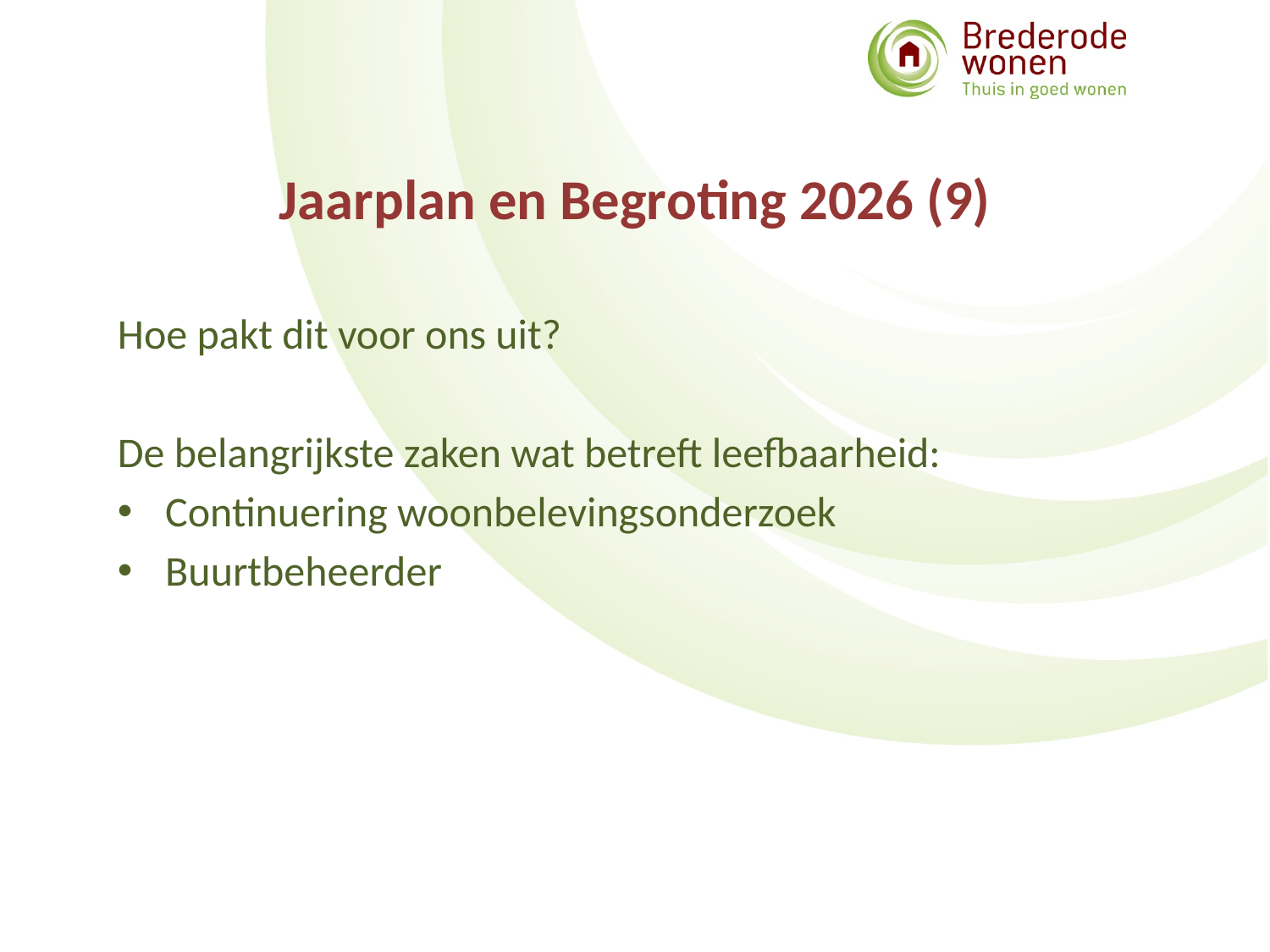

# Jaarplan en Begroting 2026 (9)
Hoe pakt dit voor ons uit?

De belangrijkste zaken wat betreft leefbaarheid:
Continuering woonbelevingsonderzoek
Buurtbeheerder